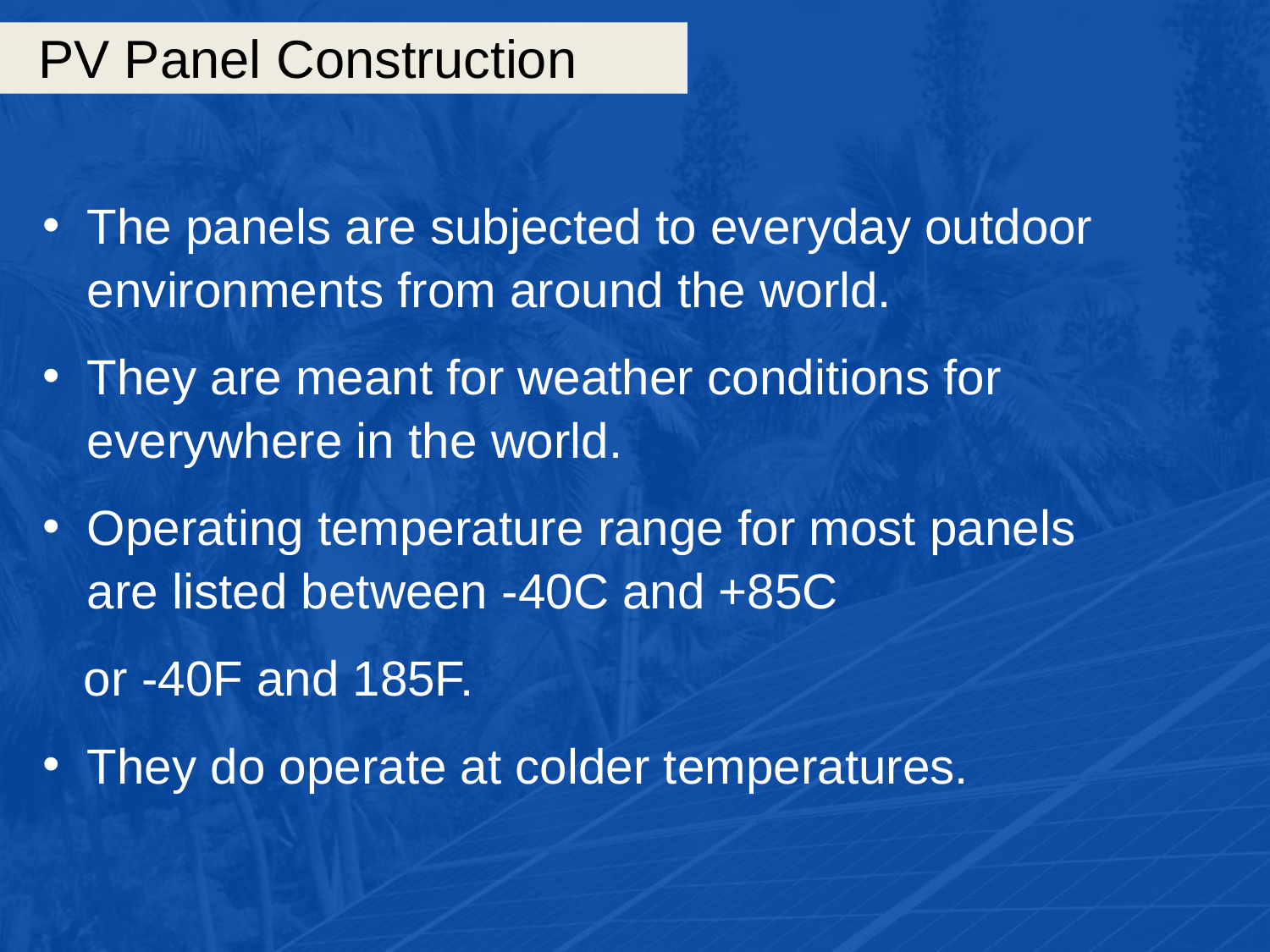

# PV Panel Construction
The panels are subjected to everyday outdoor environments from around the world.
They are meant for weather conditions for everywhere in the world.
Operating temperature range for most panels are listed between -40C and +85C
   or -40F and 185F.
They do operate at colder temperatures.